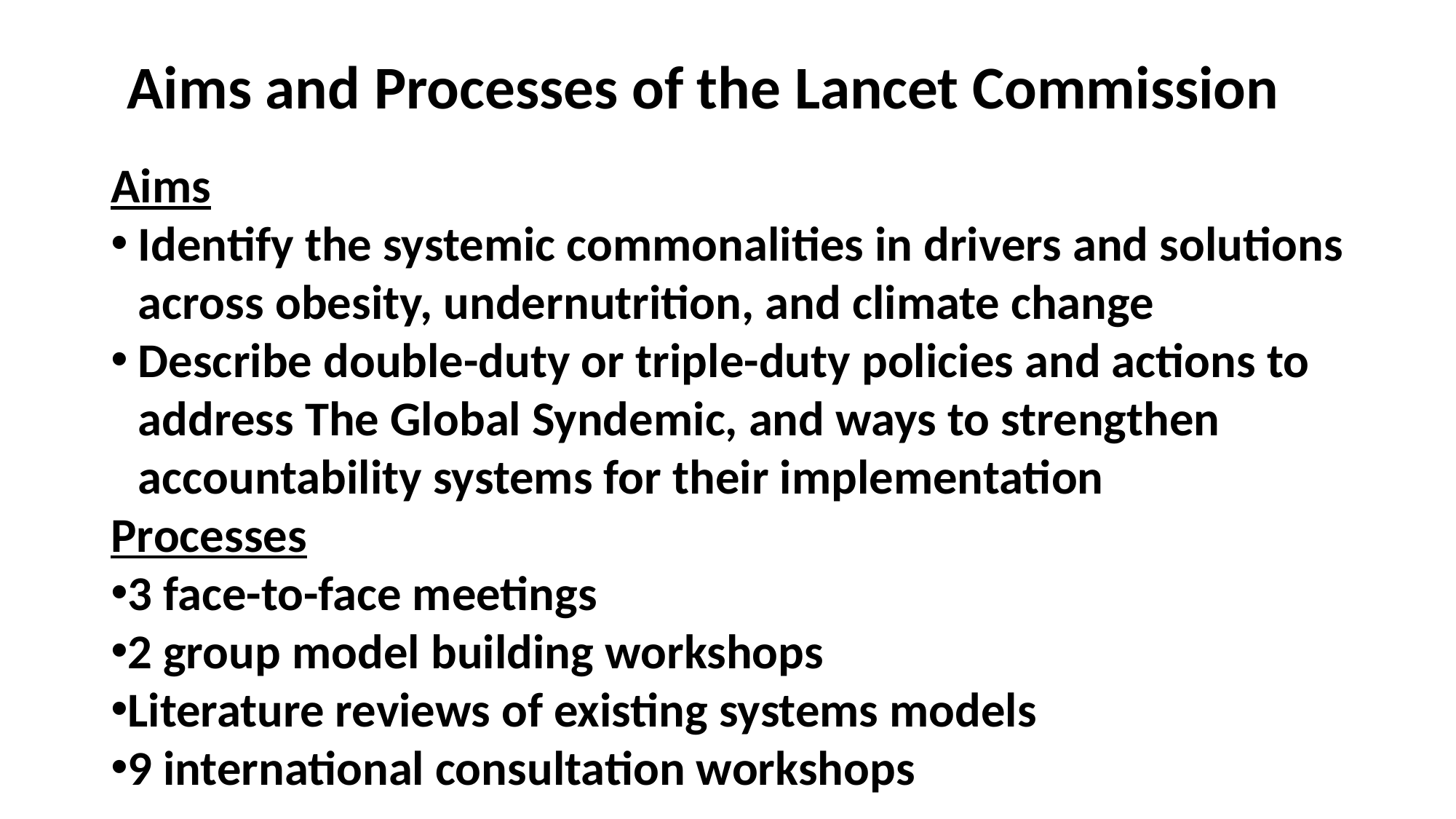

Aims and Processes of the Lancet Commission
Aims
Identify the systemic commonalities in drivers and solutions across obesity, undernutrition, and climate change
Describe double-duty or triple-duty policies and actions to address The Global Syndemic, and ways to strengthen accountability systems for their implementation
Processes
3 face-to-face meetings
2 group model building workshops
Literature reviews of existing systems models
9 international consultation workshops